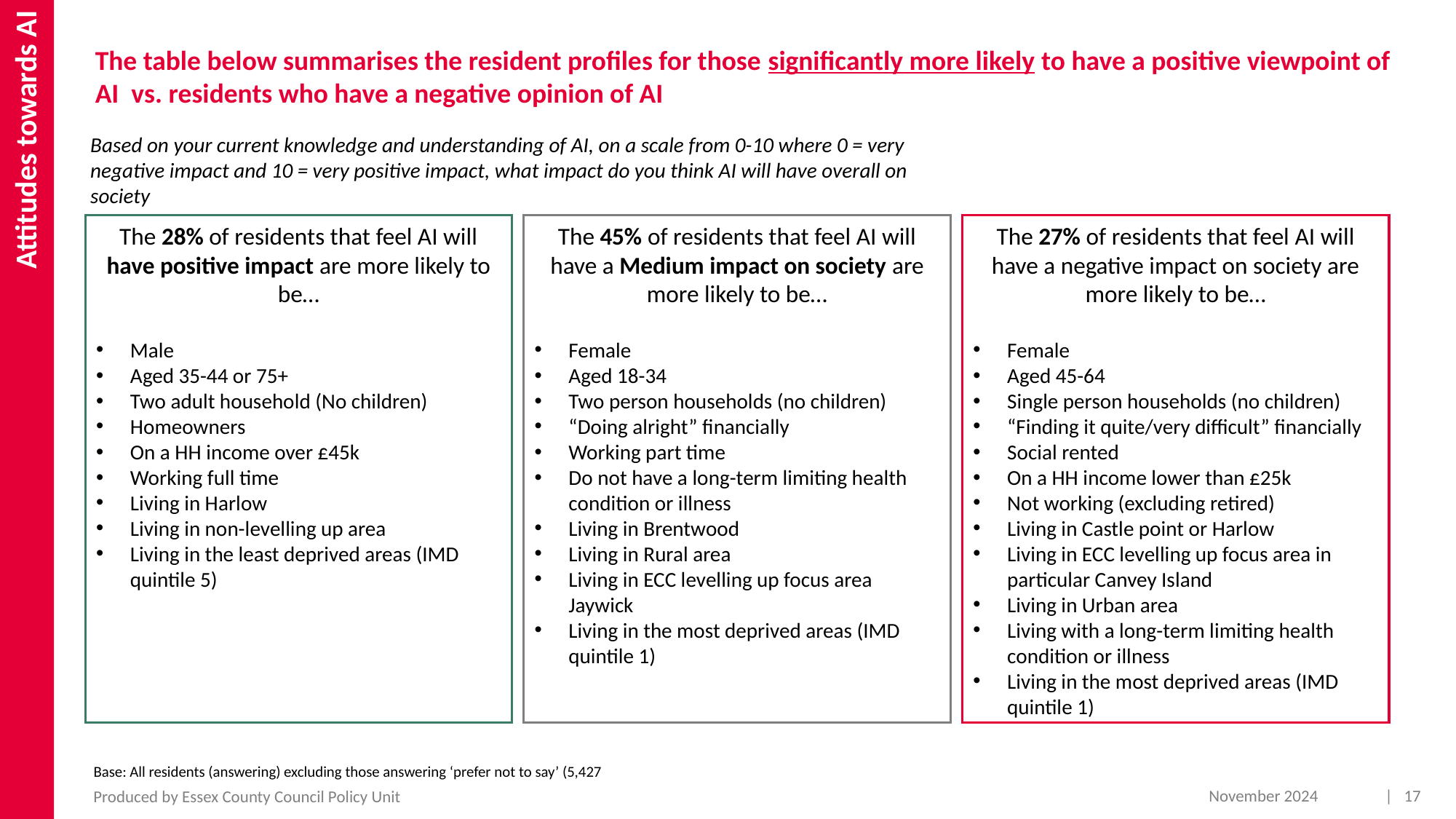

Attitudes towards AI
The table below summarises the resident profiles for those significantly more likely to have a positive viewpoint of AI  vs. residents who have a negative opinion of AI
Based on your current knowledge and understanding of AI, on a scale from 0-10 where 0 = very negative impact and 10 = very positive impact, what impact do you think AI will have overall on society
The 28% of residents that feel AI will have positive impact are more likely to be…

Male
Aged 35-44 or 75+
Two adult household (No children)
Homeowners
On a HH income over £45k
Working full time
Living in Harlow
Living in non-levelling up area
Living in the least deprived areas (IMD quintile 5)

The 45% of residents that feel AI will have a Medium impact on society are more likely to be…

Female
Aged 18-34
Two person households (no children)
“Doing alright” financially
Working part time
Do not have a long-term limiting health condition or illness
Living in Brentwood
Living in Rural area
Living in ECC levelling up focus area Jaywick
Living in the most deprived areas (IMD quintile 1)

The 27% of residents that feel AI will have a negative impact on society are more likely to be…

Female
Aged 45-64
Single person households (no children)
“Finding it quite/very difficult” financially
Social rented
On a HH income lower than £25k
Not working (excluding retired)
Living in Castle point or Harlow
Living in ECC levelling up focus area in particular Canvey Island
Living in Urban area
Living with a long-term limiting health condition or illness
Living in the most deprived areas (IMD quintile 1)

Base: All residents (answering) excluding those answering ‘prefer not to say’ (5,427
November 2024
|   17
Produced by Essex County Council Policy Unit